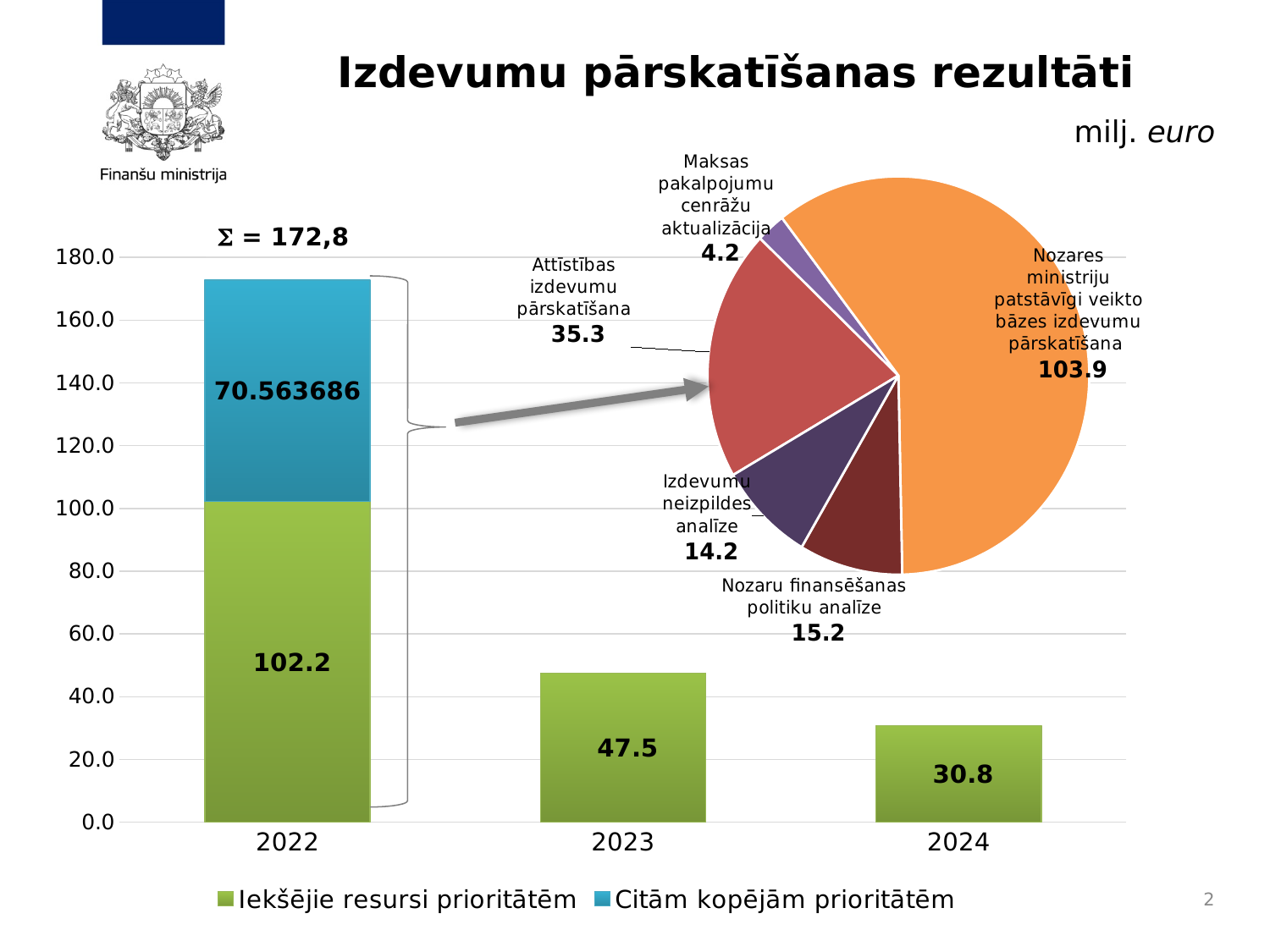

# Izdevumu pārskatīšanas rezultāti

### Chart

| Category |  |
|---|---|
| Attīstības izdevumu pārskatīšana | 35.30737 |
| Maksas pakalpojumu cenrāžu aktualizācija | 4.23743 |
| Nozares ministriju patstāvīgi veikto bāzes izdevumu pārskatīšana  | 103.904501 |
| Nozaru finansēšanas politiku analīze | 15.170133400000001 |
| Izdevumu neizpildes analīze | 14.183931 |
milj. euro
Σ = 172,8

### Chart

| Category | Iekšējie resursi prioritātēm | Citām kopējām prioritātēm |
|---|---|---|
| 2022 | 102.2396794 | 70.563686 |
| 2023 | 47.5190124 | None |
| 2024 | 30.7707414 | None |
2